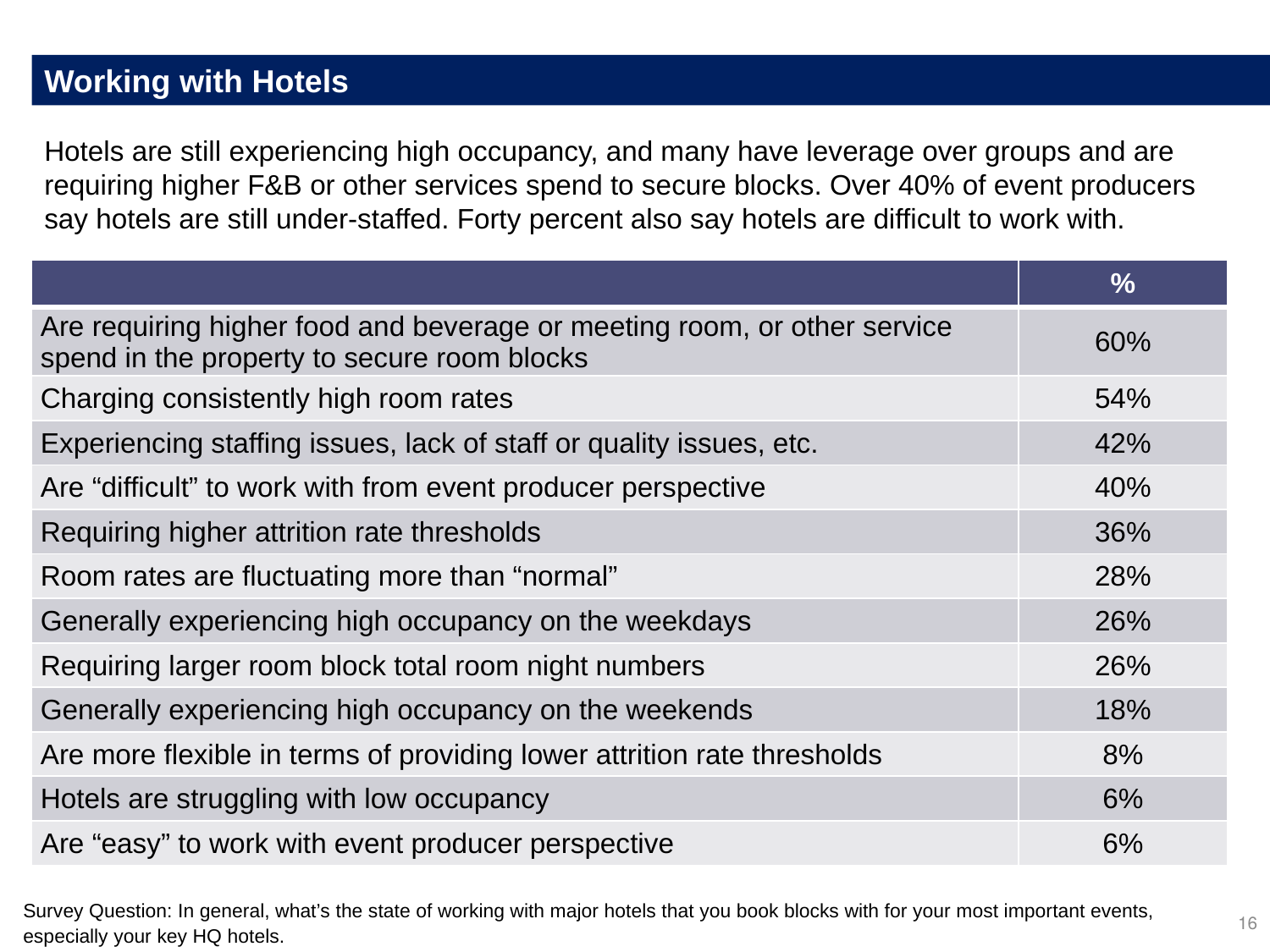

Working with Hotels
Hotels are still experiencing high occupancy, and many have leverage over groups and are requiring higher F&B or other services spend to secure blocks. Over 40% of event producers say hotels are still under-staffed. Forty percent also say hotels are difficult to work with.
|  | % |
| --- | --- |
| Are requiring higher food and beverage or meeting room, or other service spend in the property to secure room blocks | 60% |
| Charging consistently high room rates | 54% |
| Experiencing staffing issues, lack of staff or quality issues, etc. | 42% |
| Are “difficult” to work with from event producer perspective | 40% |
| Requiring higher attrition rate thresholds | 36% |
| Room rates are fluctuating more than “normal” | 28% |
| Generally experiencing high occupancy on the weekdays | 26% |
| Requiring larger room block total room night numbers | 26% |
| Generally experiencing high occupancy on the weekends | 18% |
| Are more flexible in terms of providing lower attrition rate thresholds | 8% |
| Hotels are struggling with low occupancy | 6% |
| Are “easy” to work with event producer perspective | 6% |
Survey Question: In general, what’s the state of working with major hotels that you book blocks with for your most important events, especially your key HQ hotels.
16